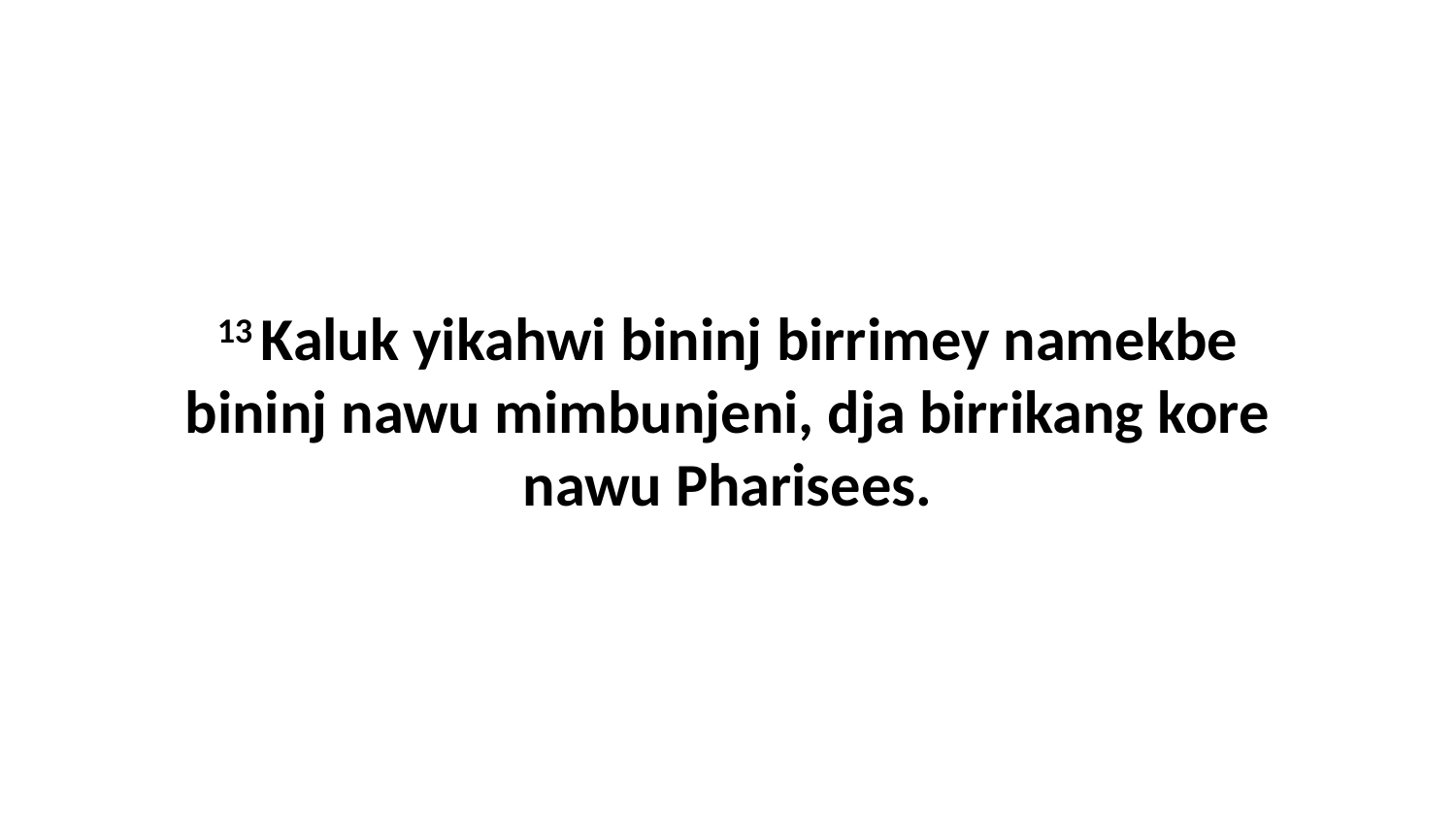

13 Kaluk yikahwi bininj birrimey namekbe bininj nawu mimbunjeni, dja birrikang kore nawu Pharisees.